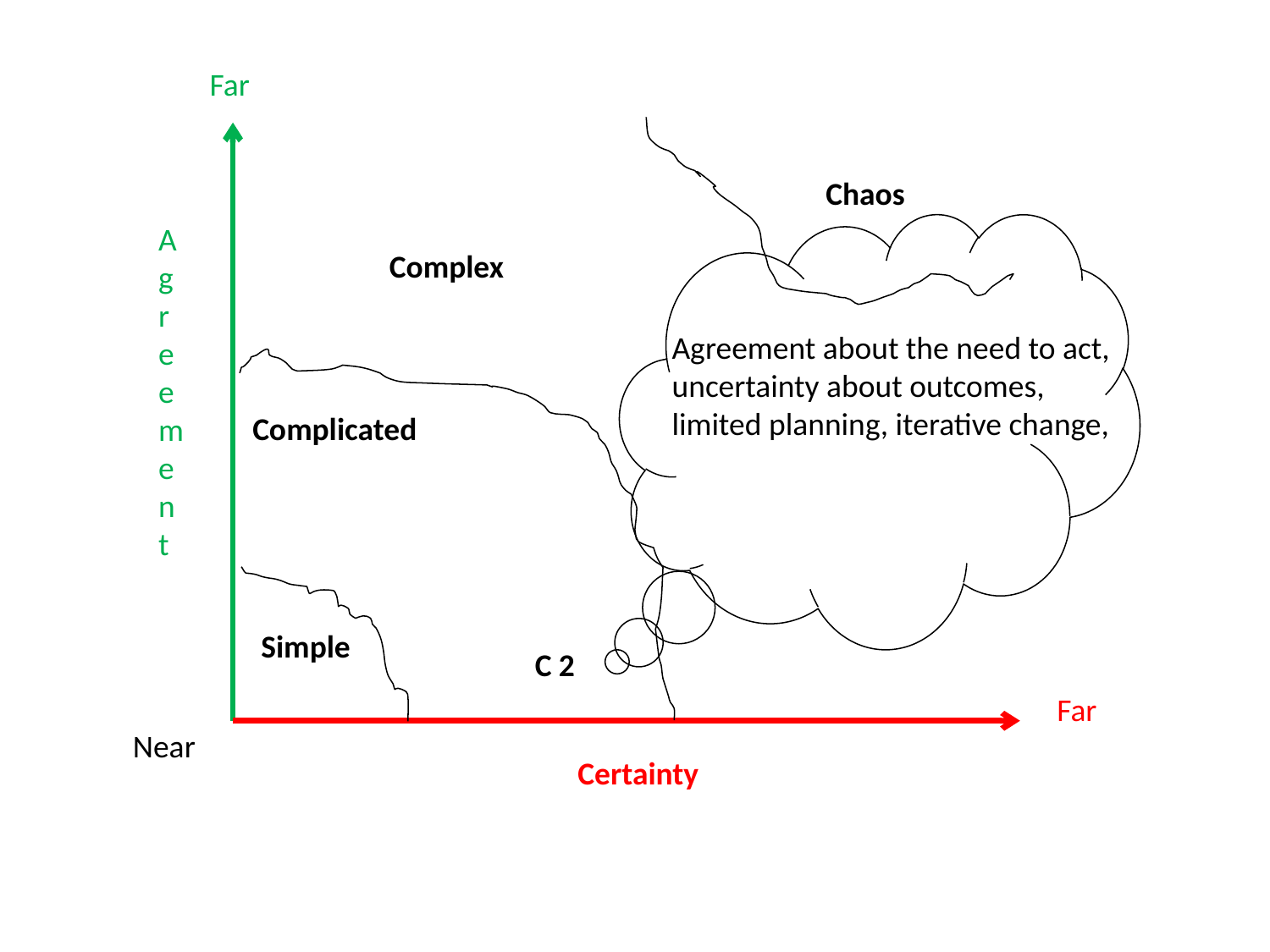

Far

Chaos
Agreement

Complex
Agreement about the need to act, uncertainty about outcomes, limited planning, iterative change,

Complicated

Simple
C 2
Far
Near
Certainty